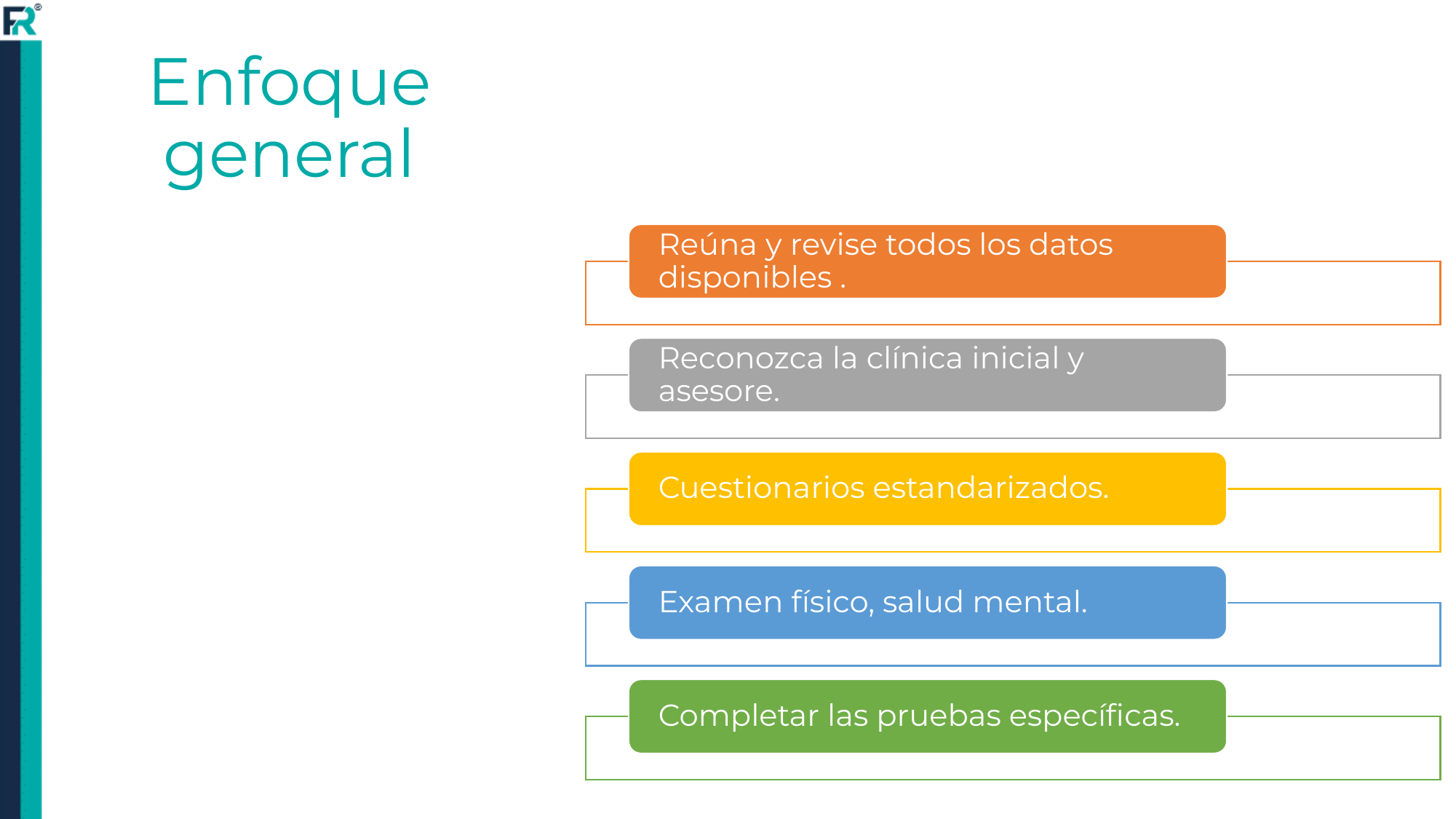

# Enfoque general
Reúna y revise todos los datos disponibles .
Reconozca la clínica inicial y asesore.
Cuestionarios estandarizados.
Examen físico, salud mental.
Completar las pruebas específicas.